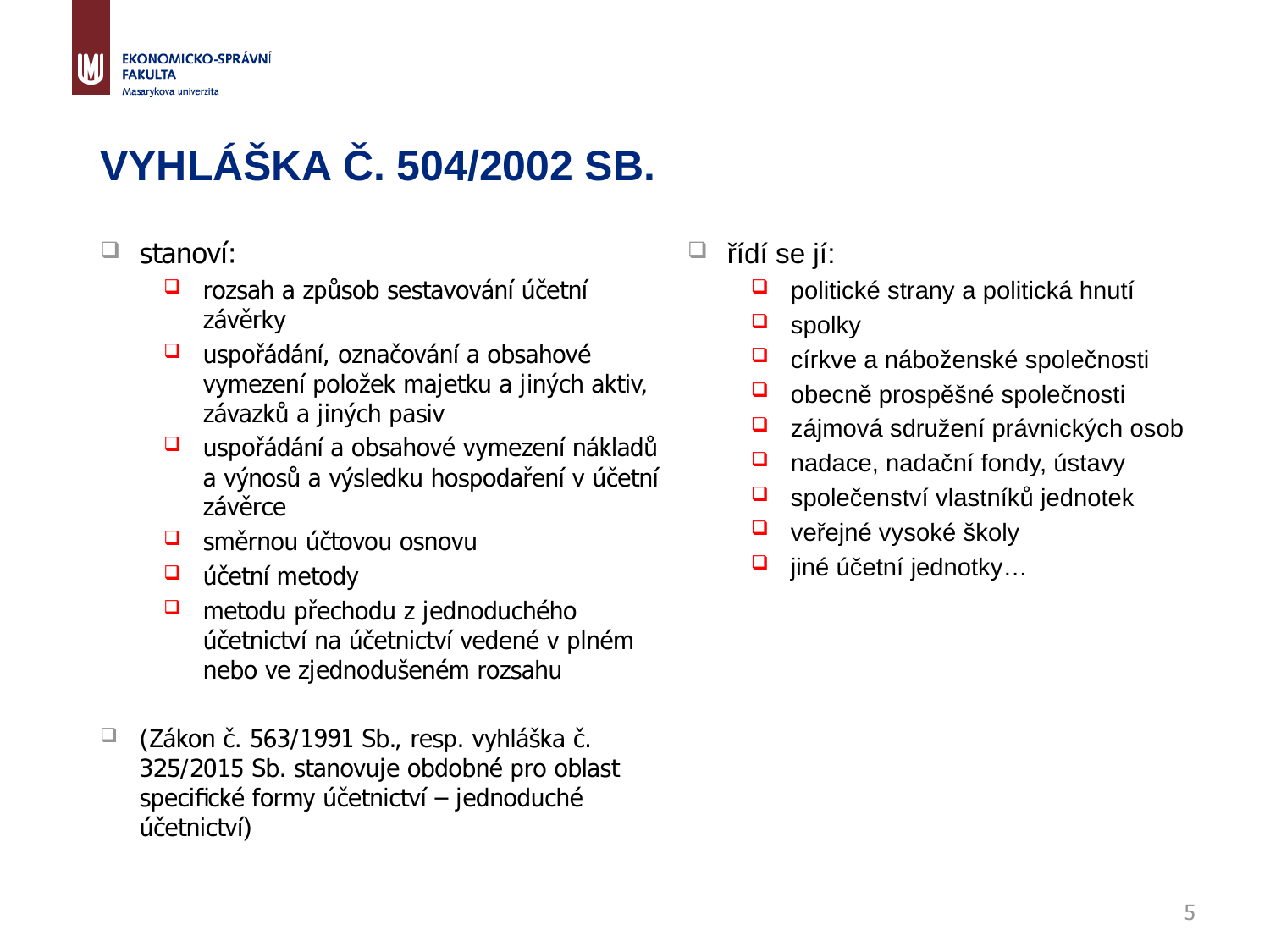

# Vyhláška Č. 504/2002 Sb.
stanoví:
rozsah a způsob sestavování účetní závěrky
uspořádání, označování a obsahové vymezení položek majetku a jiných aktiv, závazků a jiných pasiv
uspořádání a obsahové vymezení nákladů a výnosů a výsledku hospodaření v účetní závěrce
směrnou účtovou osnovu
účetní metody
metodu přechodu z jednoduchého účetnictví na účetnictví vedené v plném nebo ve zjednodušeném rozsahu

(Zákon č. 563/1991 Sb., resp. vyhláška č. 325/2015 Sb. stanovuje obdobné pro oblast specifické formy účetnictví – jednoduché účetnictví)
řídí se jí:
politické strany a politická hnutí
spolky
církve a náboženské společnosti
obecně prospěšné společnosti
zájmová sdružení právnických osob
nadace, nadační fondy, ústavy
společenství vlastníků jednotek
veřejné vysoké školy
jiné účetní jednotky…
5